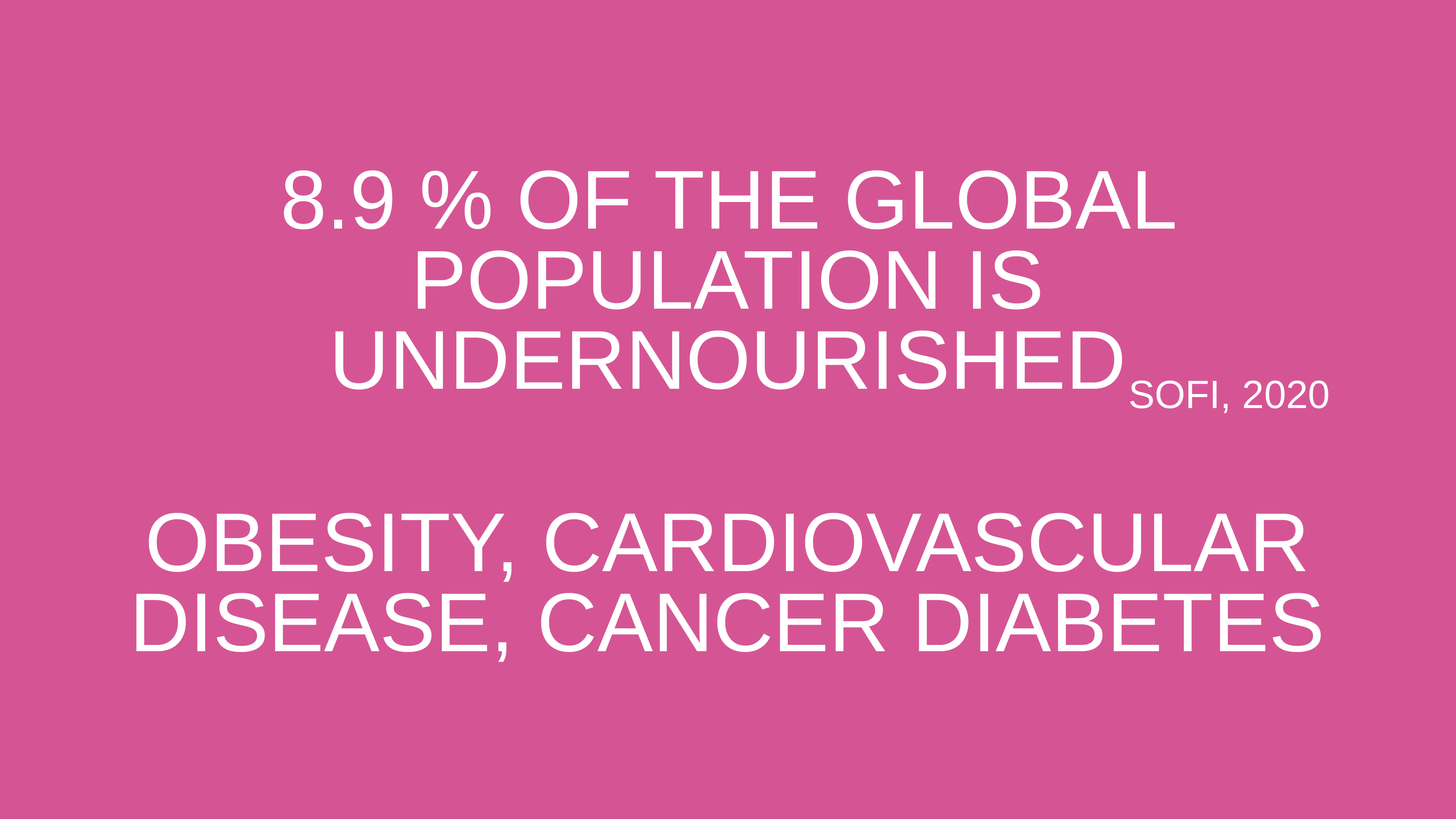

8.9 % OF THE GLOBAL POPULATION IS UNDERNOURISHED
SOFI, 2020
OBESITY, CARDIOVASCULAR DISEASE, CANCER DIABETES